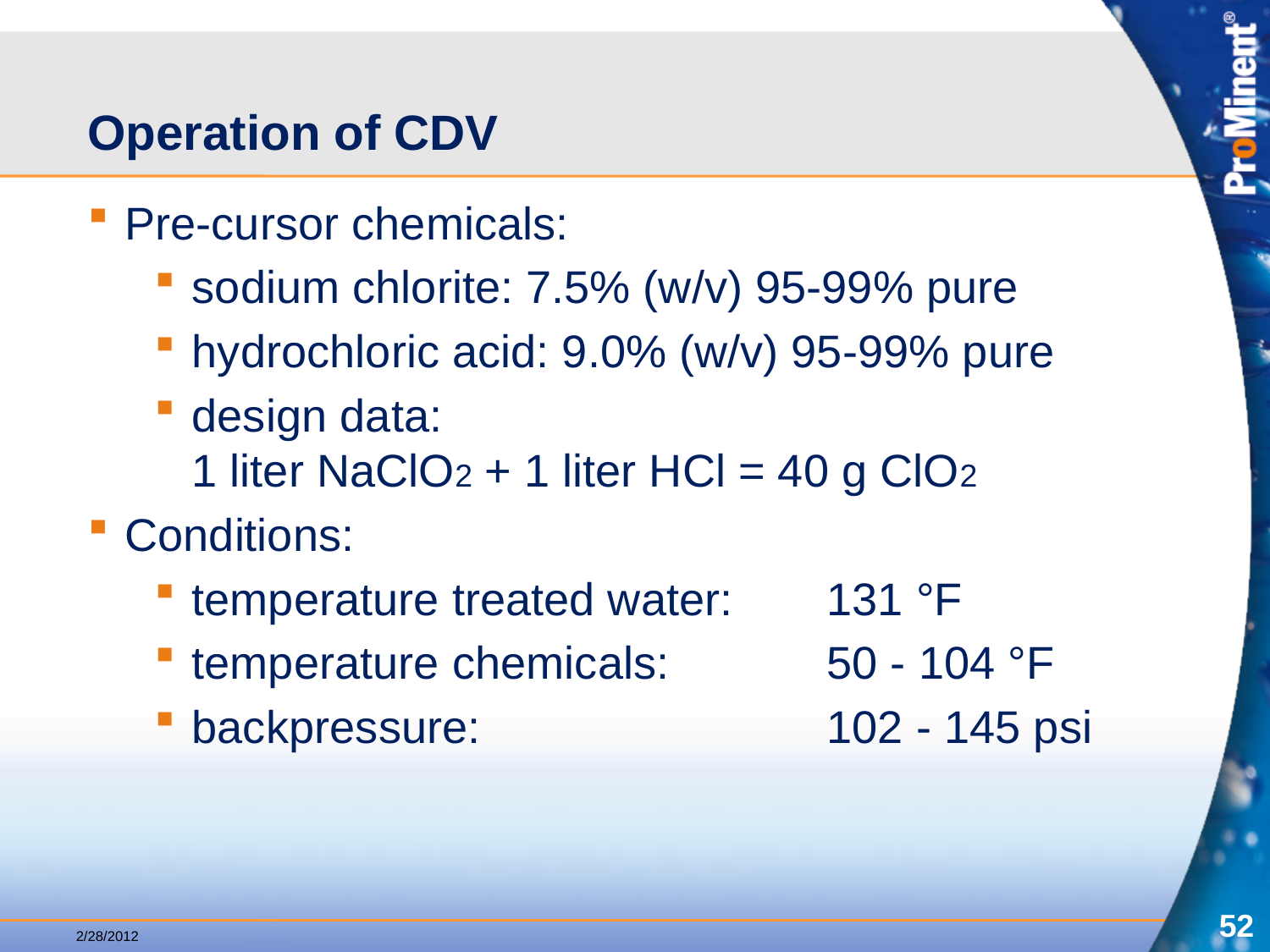

# Operation of CDV
Pre-cursor chemicals:
sodium chlorite: 7.5% (w/v) 95-99% pure
hydrochloric acid: 9.0% (w/v) 95-99% pure
design data:
1 liter NaClO2 + 1 liter HCl = 40 g ClO2
Conditions:
temperature treated water: 	131 °F
temperature chemicals:		50 - 104 °F
backpressure: 			102 - 145 psi